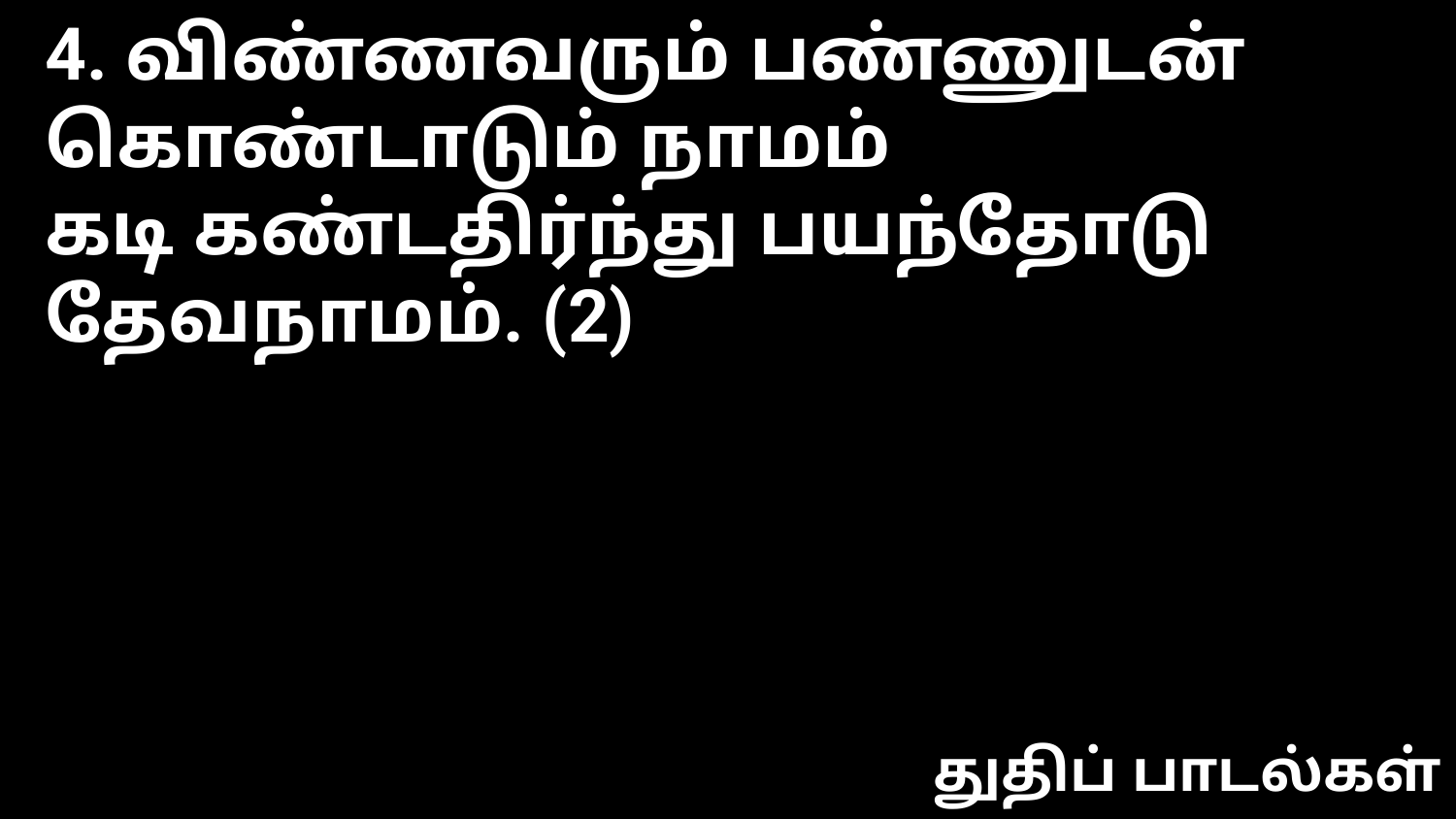

4. விண்ணவரும் பண்ணுடன் கொண்டாடும் நாமம்
கடி கண்டதிர்ந்து பயந்தோடு தேவநாமம். (2)

துதிப் பாடல்கள்